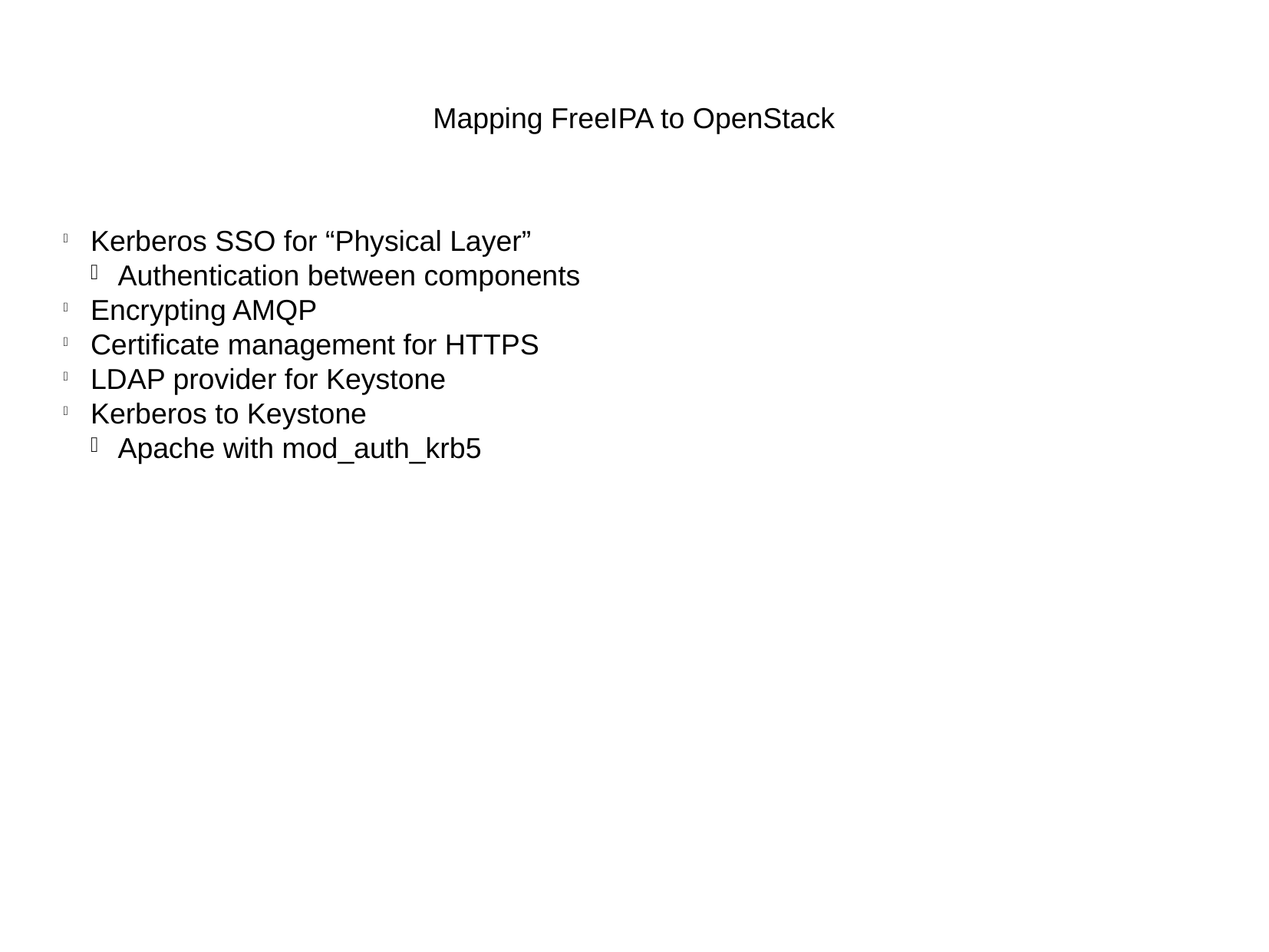

Mapping FreeIPA to OpenStack
Kerberos SSO for “Physical Layer”
Authentication between components
Encrypting AMQP
Certificate management for HTTPS
LDAP provider for Keystone
Kerberos to Keystone
Apache with mod_auth_krb5